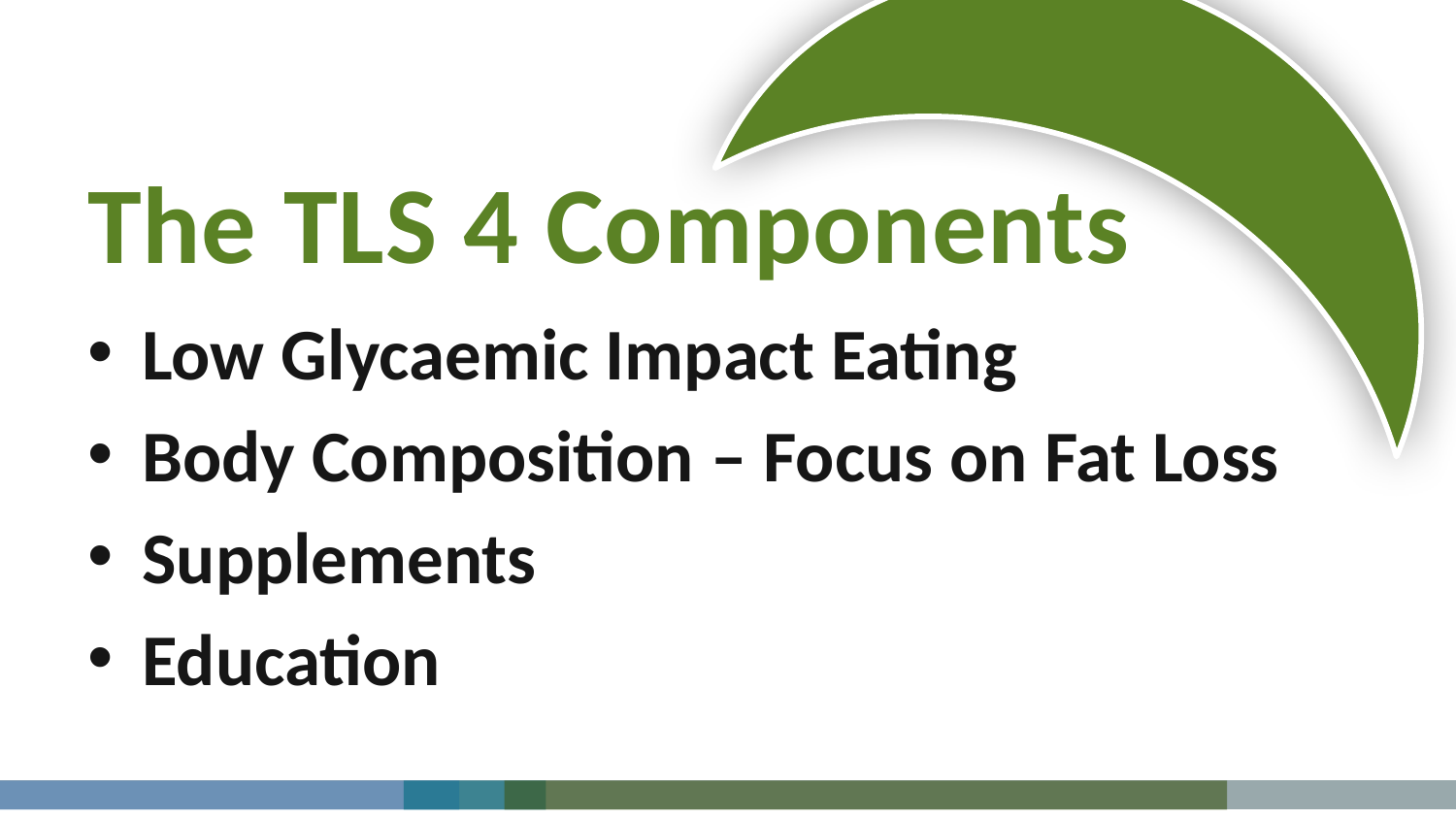

# The TLS 4 Components
Low Glycaemic Impact Eating
Body Composition – Focus on Fat Loss
Supplements
Education